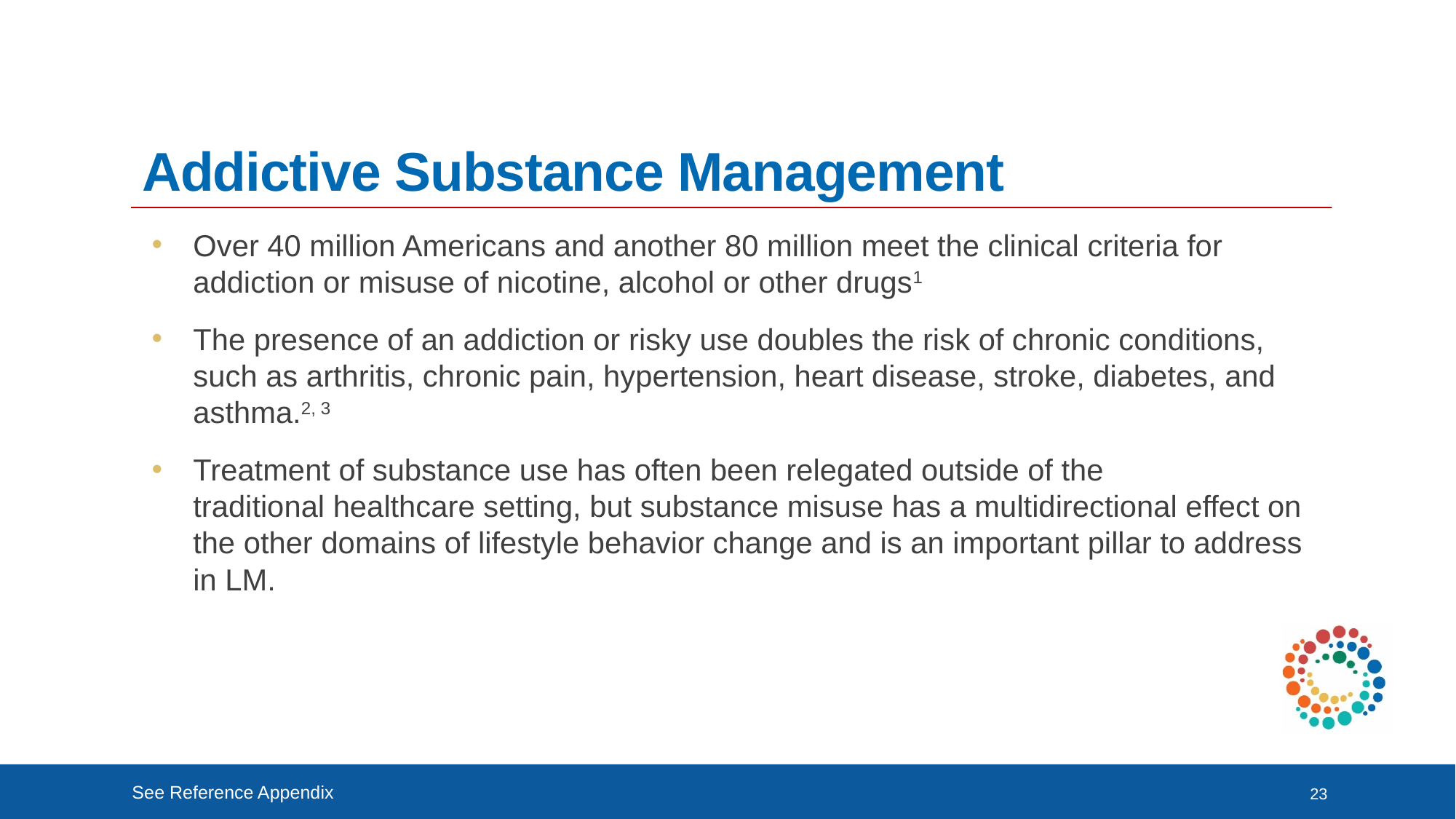

# Addictive Substance Management
Over 40 million Americans and another 80 million meet the clinical criteria for addiction or misuse of nicotine, alcohol or other drugs1
The presence of an addiction or risky use doubles the risk of chronic conditions, such as arthritis, chronic pain, hypertension, heart disease, stroke, diabetes, and asthma.2, 3
Treatment of substance use has often been relegated outside of the traditional healthcare setting, but substance misuse has a multidirectional effect on the other domains of lifestyle behavior change and is an important pillar to address in LM.

23
See Reference Appendix